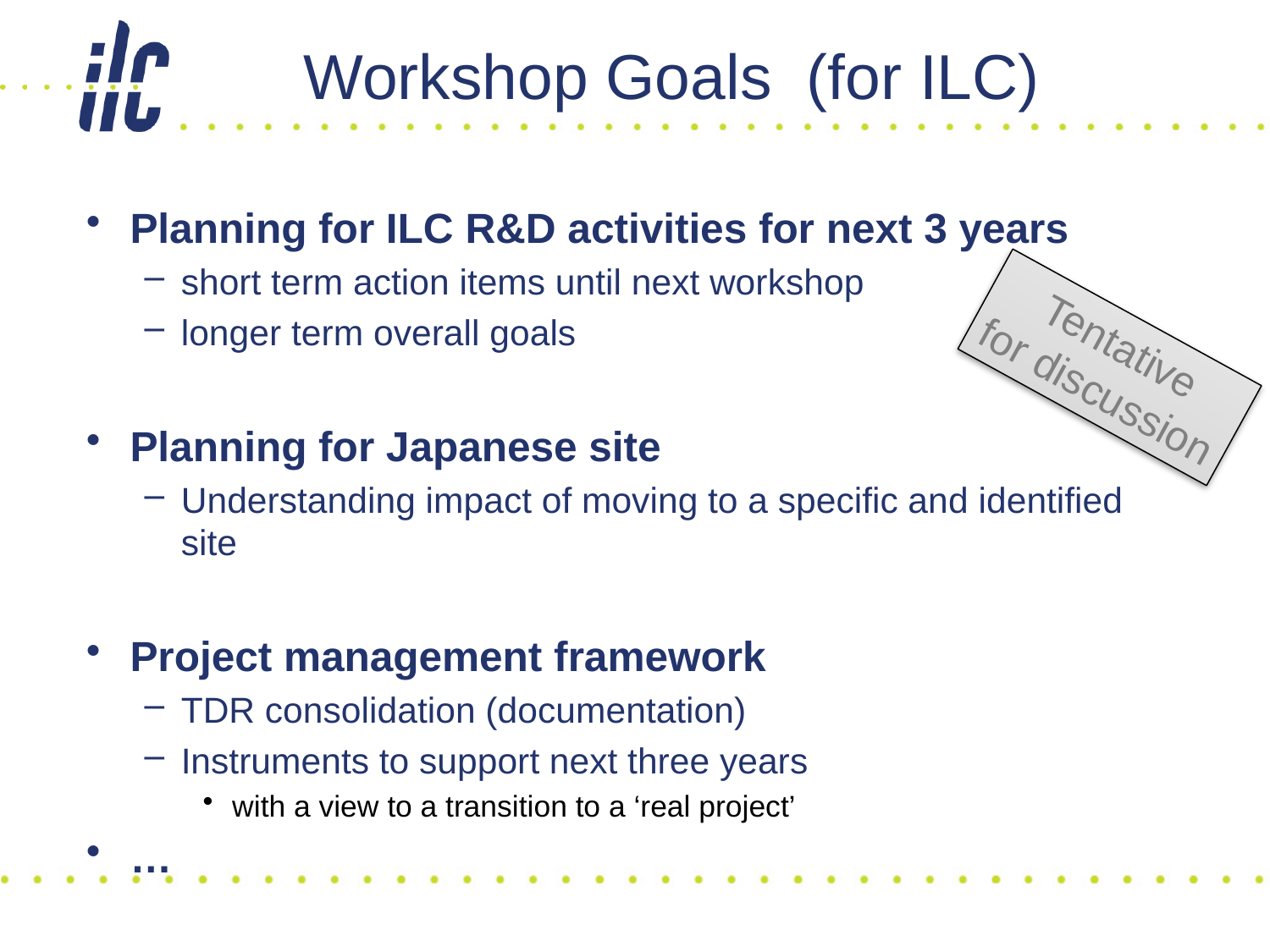

# Workshop Goals  (for ILC)
Planning for ILC R&D activities for next 3 years
short term action items until next workshop
longer term overall goals

Planning for Japanese site
Understanding impact of moving to a specific and identified site

Project management framework
TDR consolidation (documentation)
Instruments to support next three years
with a view to a transition to a ‘real project’
…
Tentative
for discussion